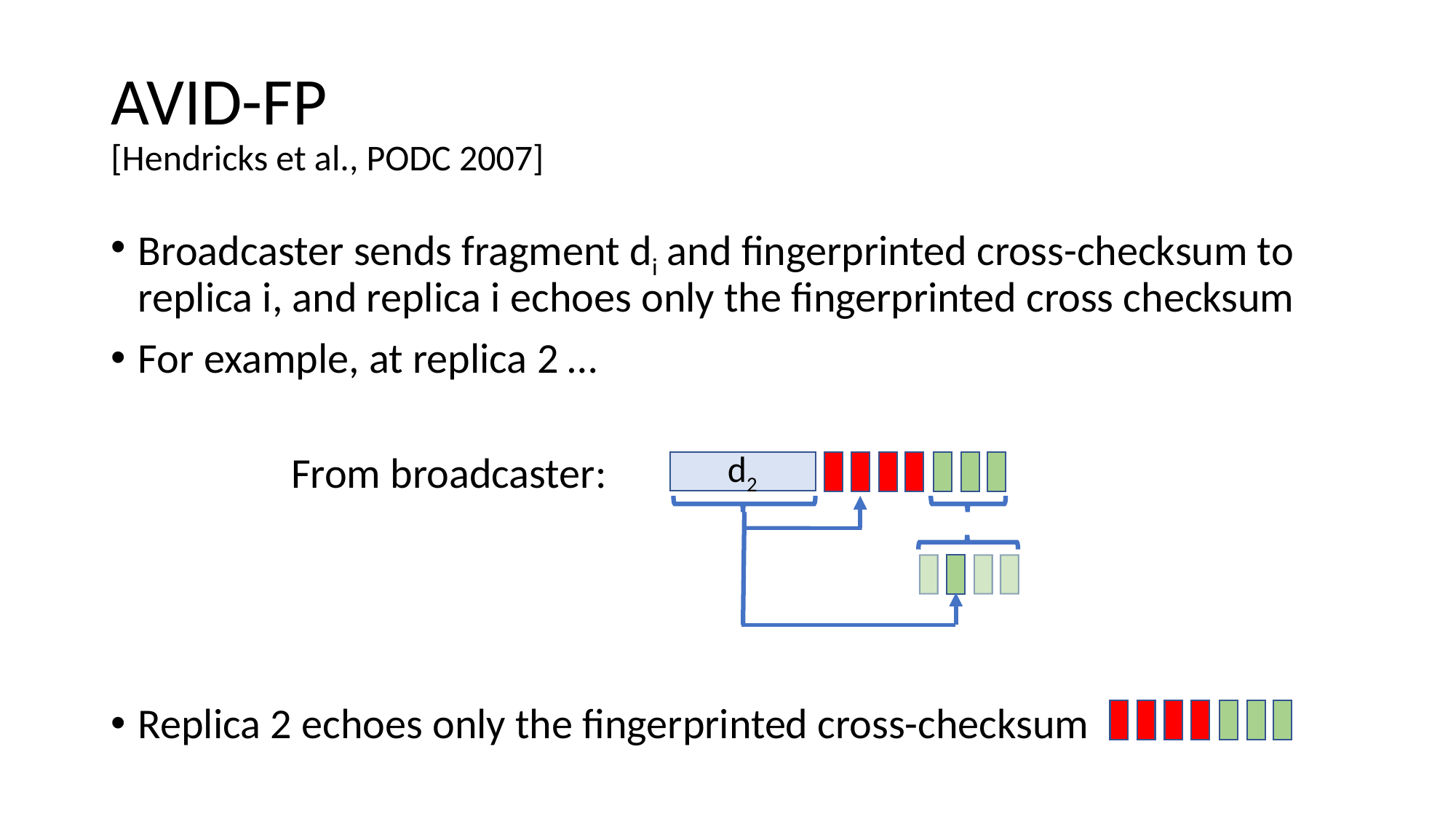

# AVID-FP [Hendricks et al., PODC 2007]
Broadcaster sends fragment di and fingerprinted cross-checksum to replica i, and replica i echoes only the fingerprinted cross checksum
For example, at replica 2 …

Replica 2 echoes only the fingerprinted cross-checksum

From broadcaster:
d2